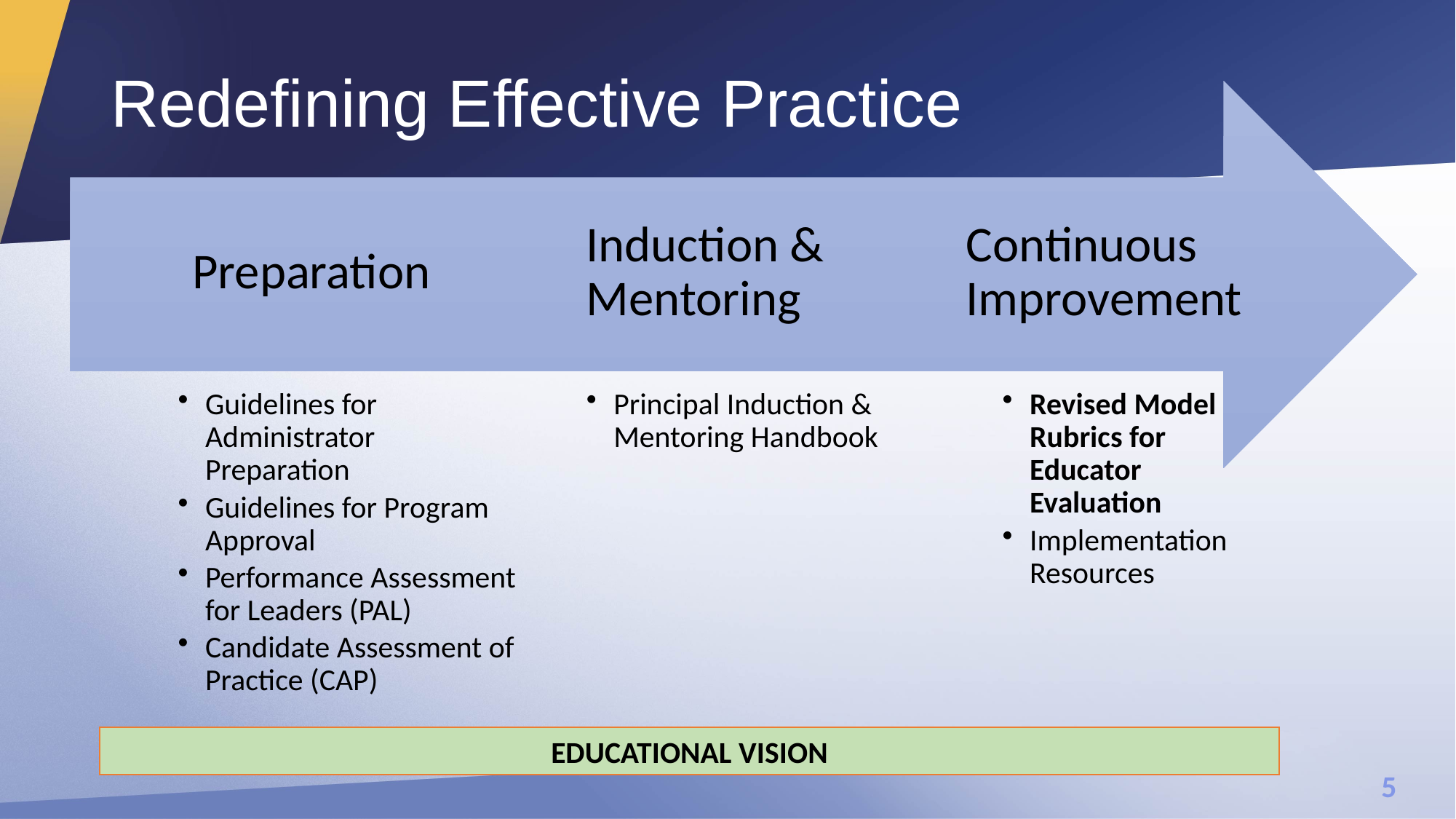

# Redefining Effective Practice
Revised Model Rubrics for Educator Evaluation
Implementation Resources
Continuous Improvement
Principal Induction & Mentoring Handbook
Induction & Mentoring
Guidelines for Administrator Preparation
Guidelines for Program Approval
Performance Assessment for Leaders (PAL)
Candidate Assessment of Practice (CAP)
Preparation
EDUCATIONAL VISION